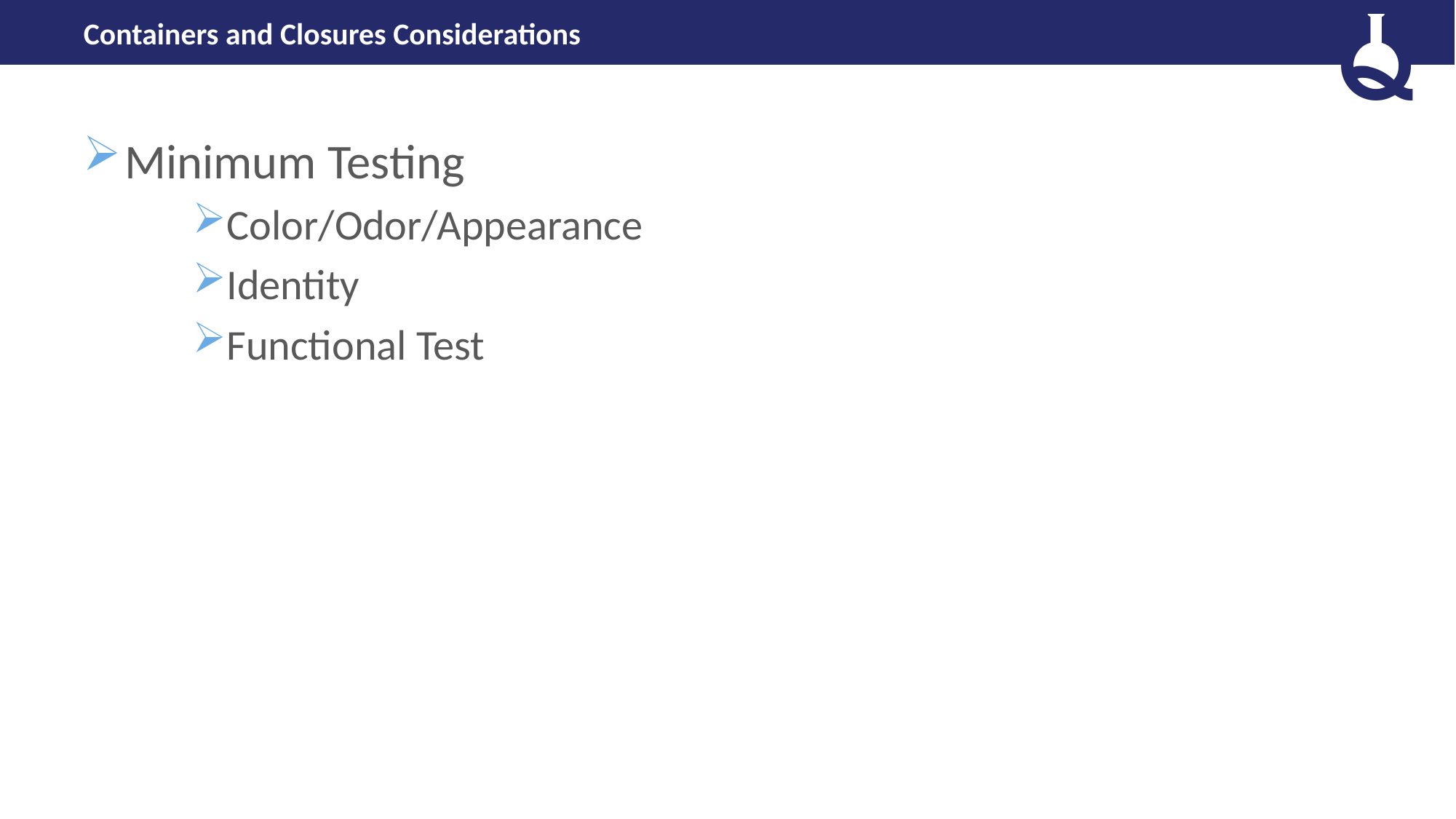

# Containers and Closures Considerations
Minimum Testing
Color/Odor/Appearance
Identity
Functional Test